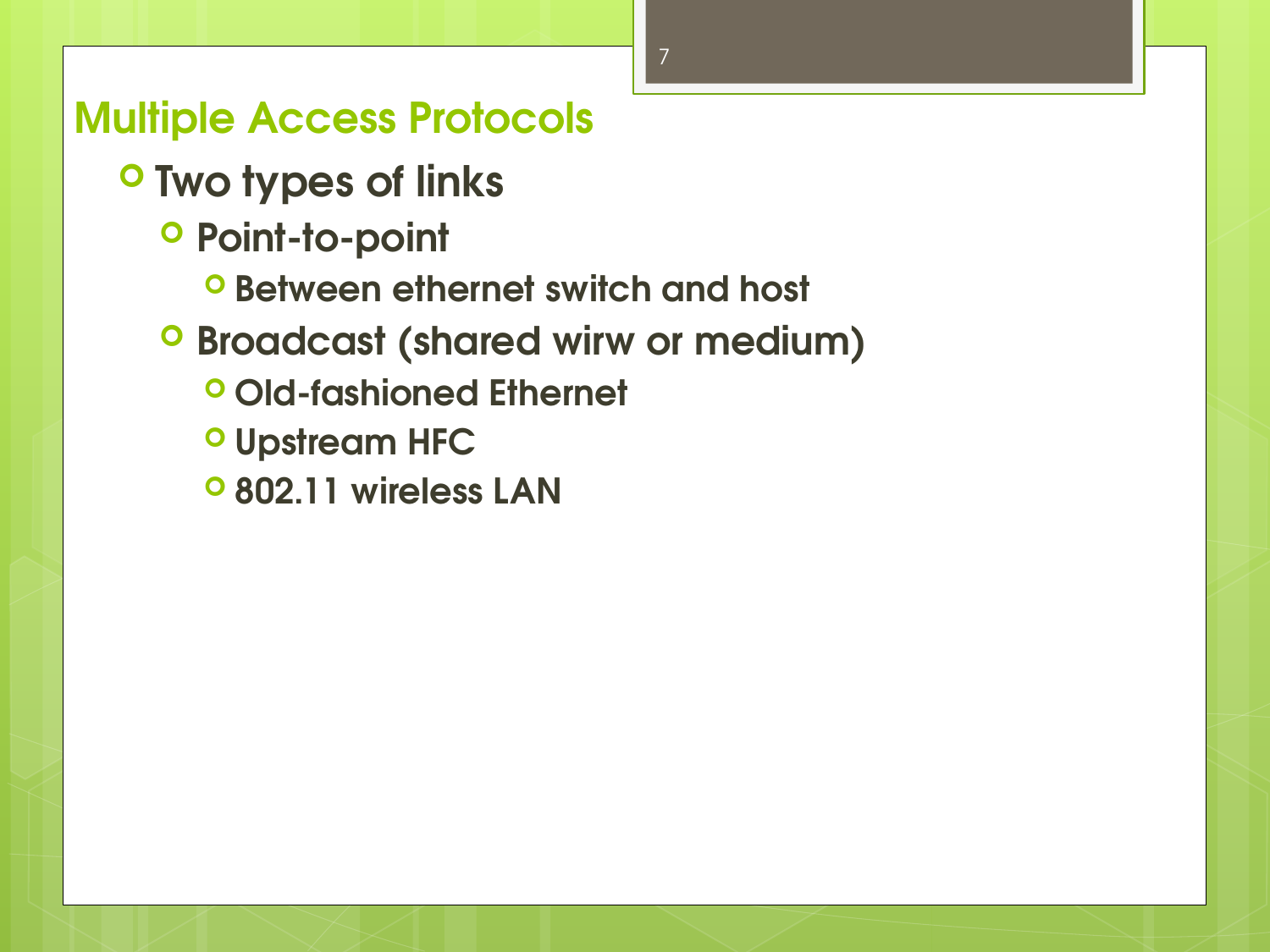

7
# Multiple Access Protocols
Two types of links
Point-to-point
Between ethernet switch and host
Broadcast (shared wirw or medium)
Old-fashioned Ethernet
Upstream HFC
802.11 wireless LAN